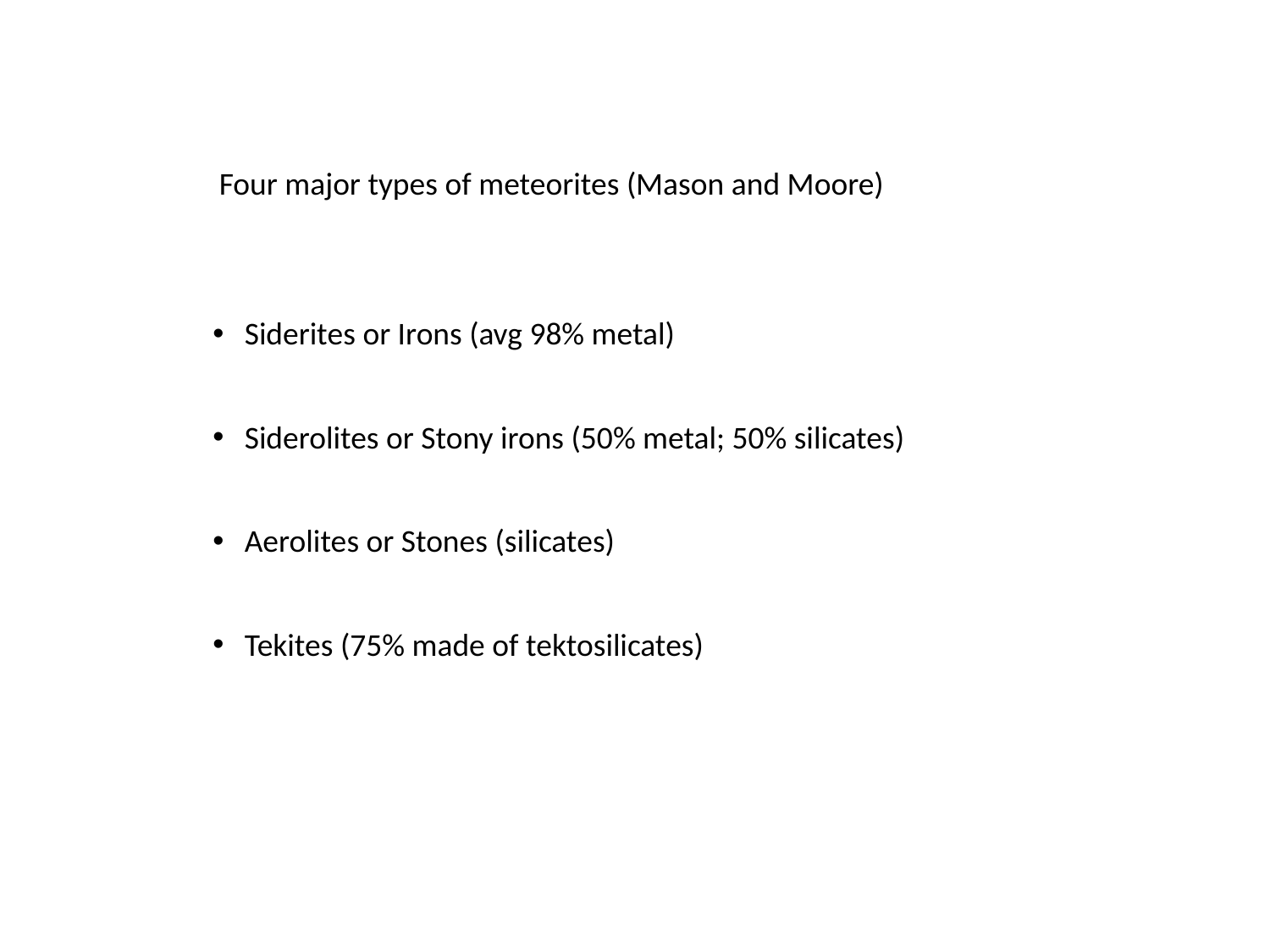

# Four major types of meteorites (Mason and Moore)
Siderites or Irons (avg 98% metal)

Siderolites or Stony irons (50% metal; 50% silicates)

Aerolites or Stones (silicates)

Tekites (75% made of tektosilicates)